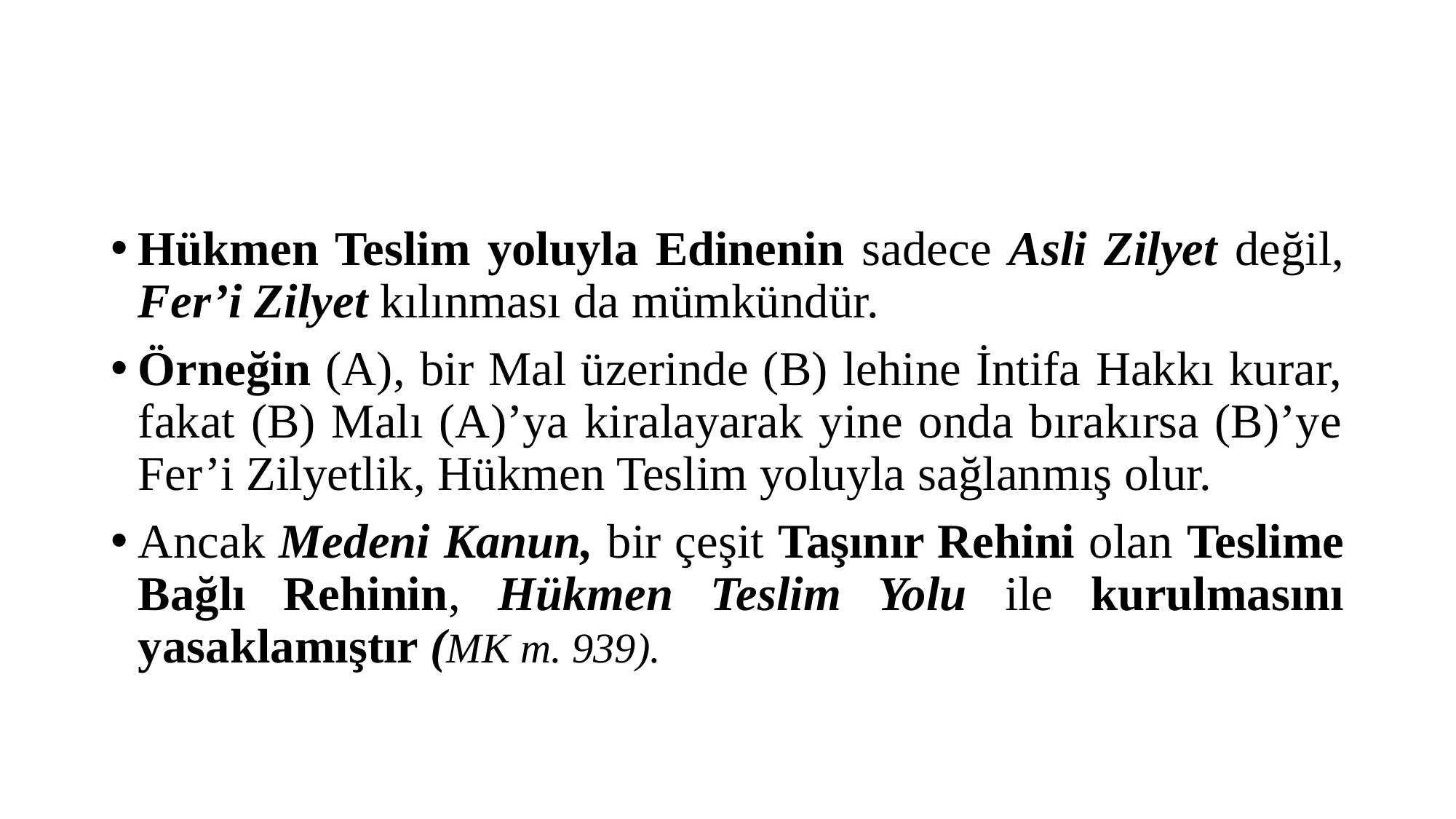

#
Hükmen Teslim yoluyla Edinenin sadece Asli Zilyet değil, Fer’i Zilyet kılınması da mümkündür.
Örneğin (A), bir Mal üzerinde (B) lehine İntifa Hakkı kurar, fakat (B) Malı (A)’ya kiralayarak yine onda bırakırsa (B)’ye Fer’i Zilyetlik, Hükmen Teslim yoluyla sağlanmış olur.
Ancak Medeni Kanun, bir çeşit Taşınır Rehini olan Teslime Bağlı Rehinin, Hükmen Teslim Yolu ile kurulmasını yasaklamıştır (MK m. 939).